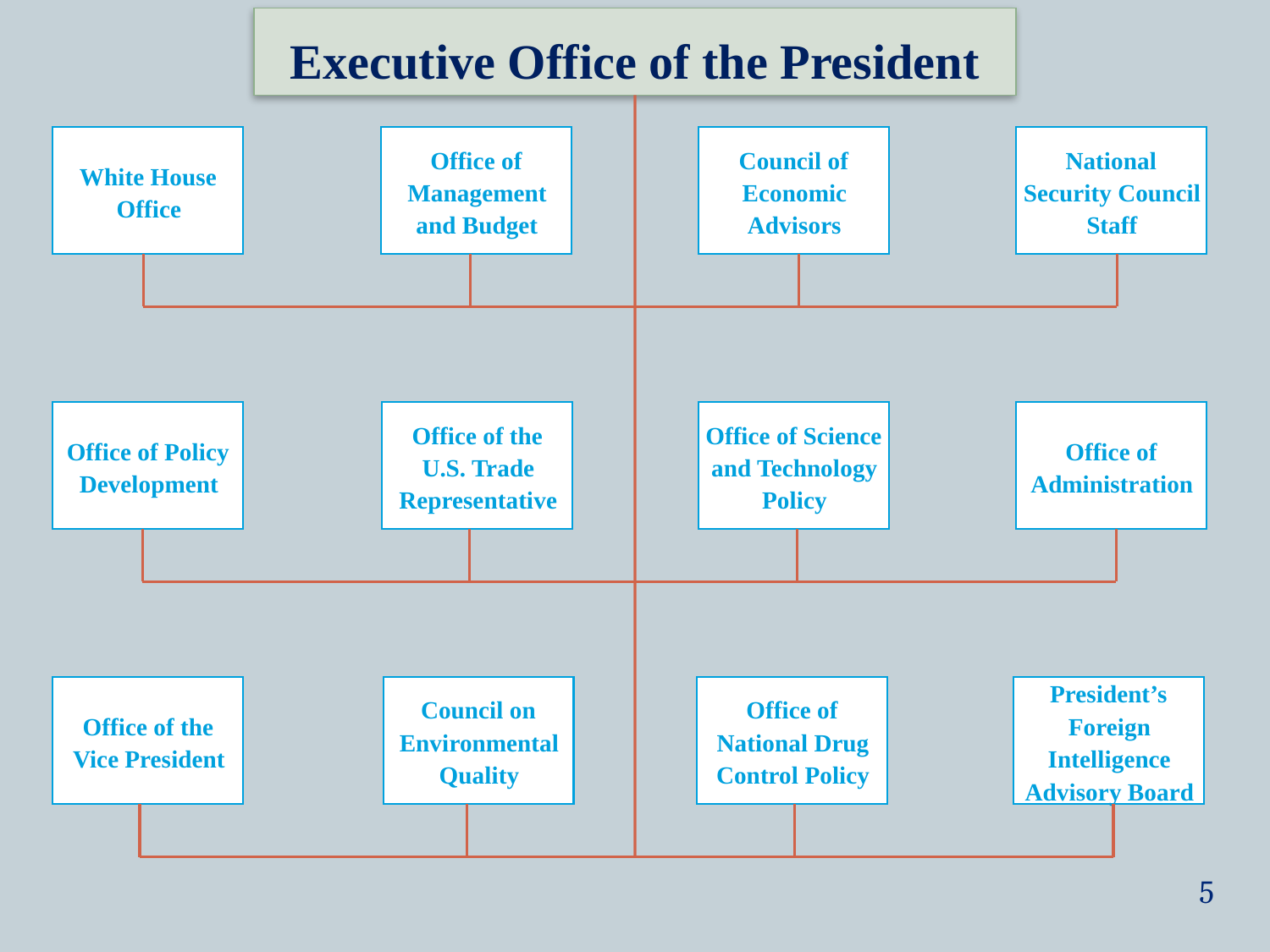

# Executive Office of the President
White House Office
Office of Management and Budget
Council of Economic Advisors
National Security Council Staff
Office of Policy Development
Office of the U.S. Trade Representative
Office of Science and Technology Policy
Office of Administration
Office of the Vice President
Council on Environmental Quality
Office of National Drug Control Policy
President’s Foreign Intelligence Advisory Board
5